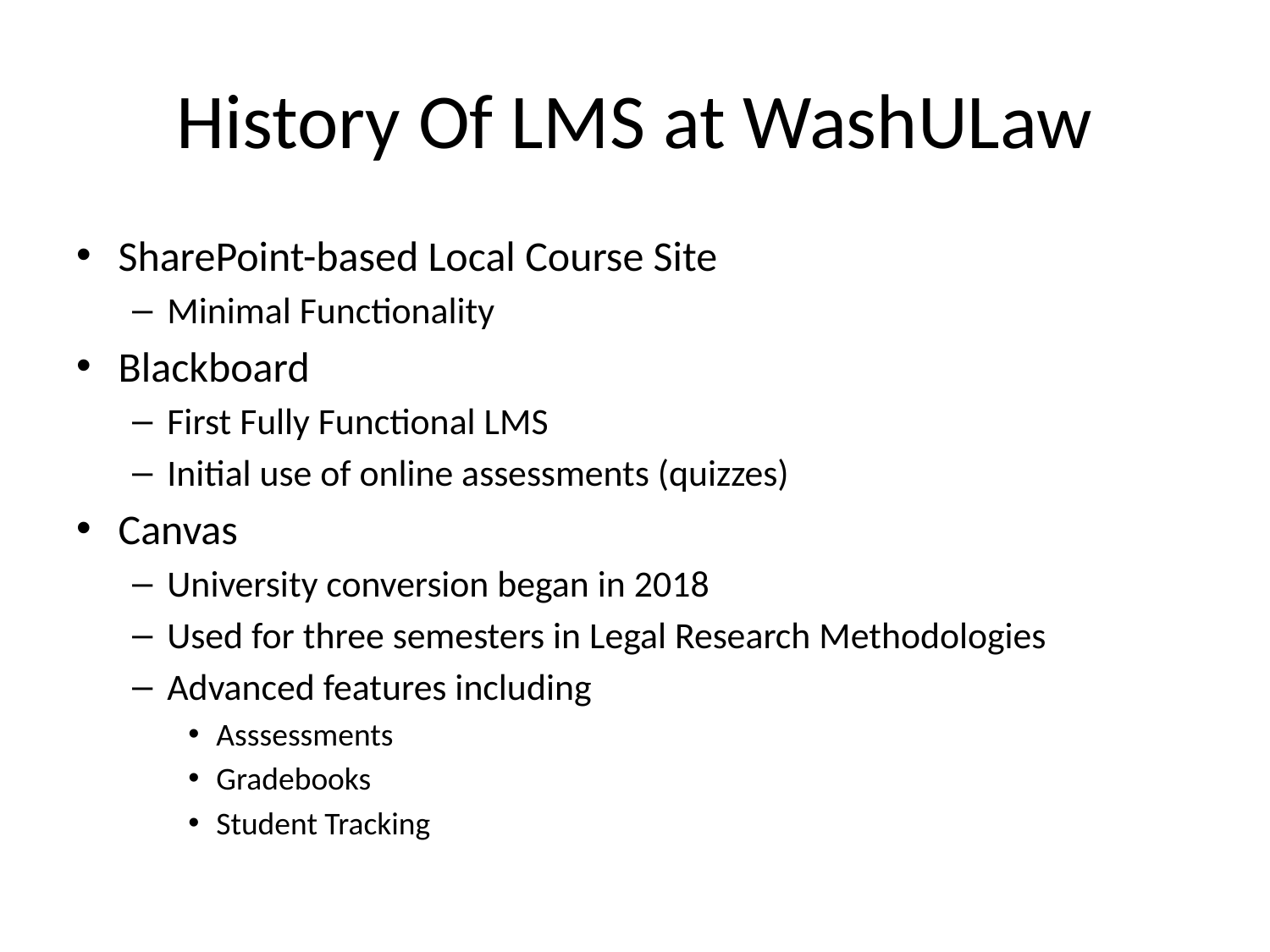

# History Of LMS at WashULaw
SharePoint-based Local Course Site
Minimal Functionality
Blackboard
First Fully Functional LMS
Initial use of online assessments (quizzes)
Canvas
University conversion began in 2018
Used for three semesters in Legal Research Methodologies
Advanced features including
Asssessments
Gradebooks
Student Tracking